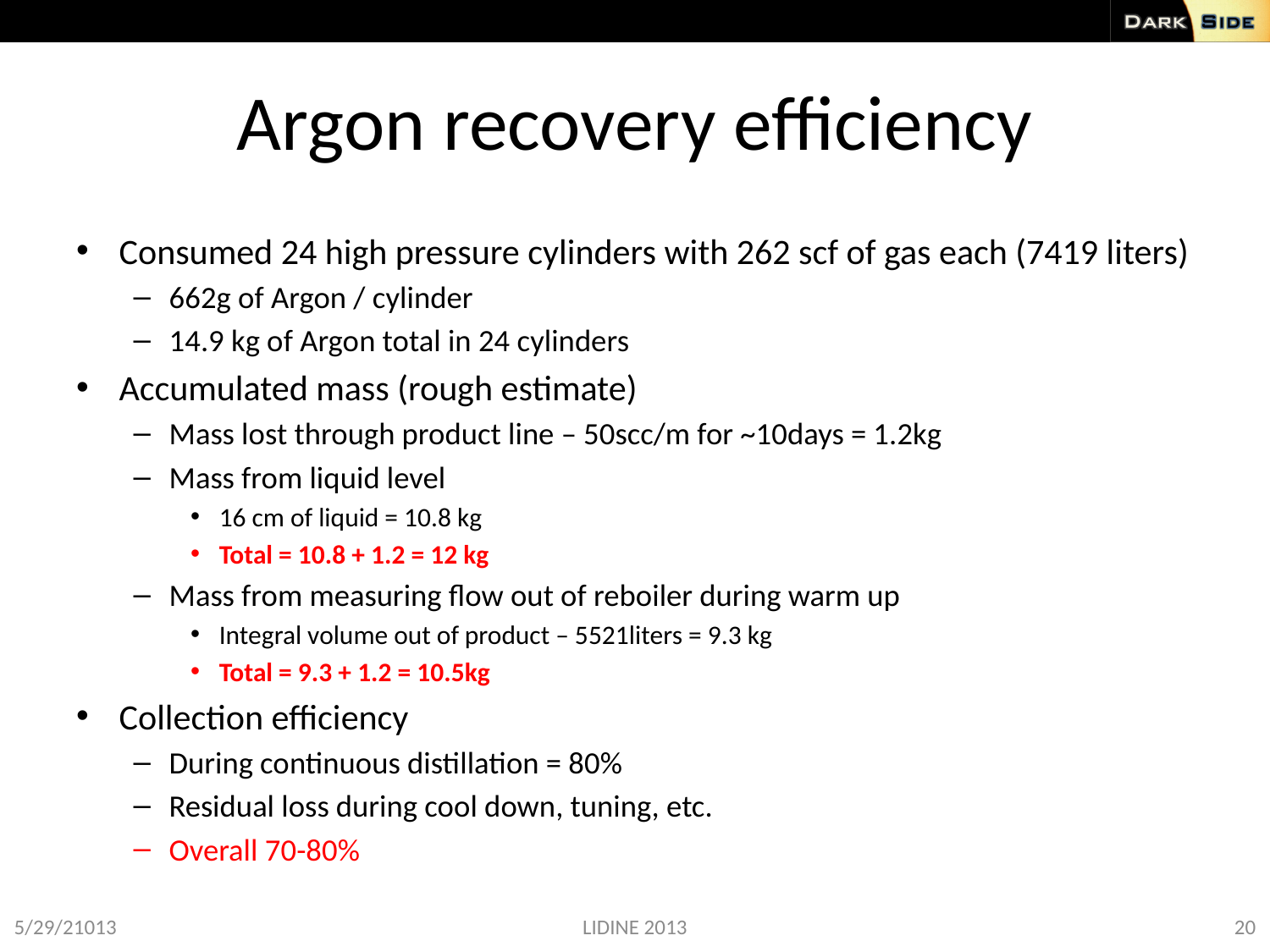

# Argon recovery efficiency
Consumed 24 high pressure cylinders with 262 scf of gas each (7419 liters)
662g of Argon / cylinder
14.9 kg of Argon total in 24 cylinders
Accumulated mass (rough estimate)
Mass lost through product line – 50scc/m for ~10days = 1.2kg
Mass from liquid level
16 cm of liquid = 10.8 kg
Total = 10.8 + 1.2 = 12 kg
Mass from measuring flow out of reboiler during warm up
Integral volume out of product – 5521liters = 9.3 kg
Total = 9.3 + 1.2 = 10.5kg
Collection efficiency
During continuous distillation = 80%
Residual loss during cool down, tuning, etc.
Overall 70-80%
5/29/21013
LIDINE 2013
20